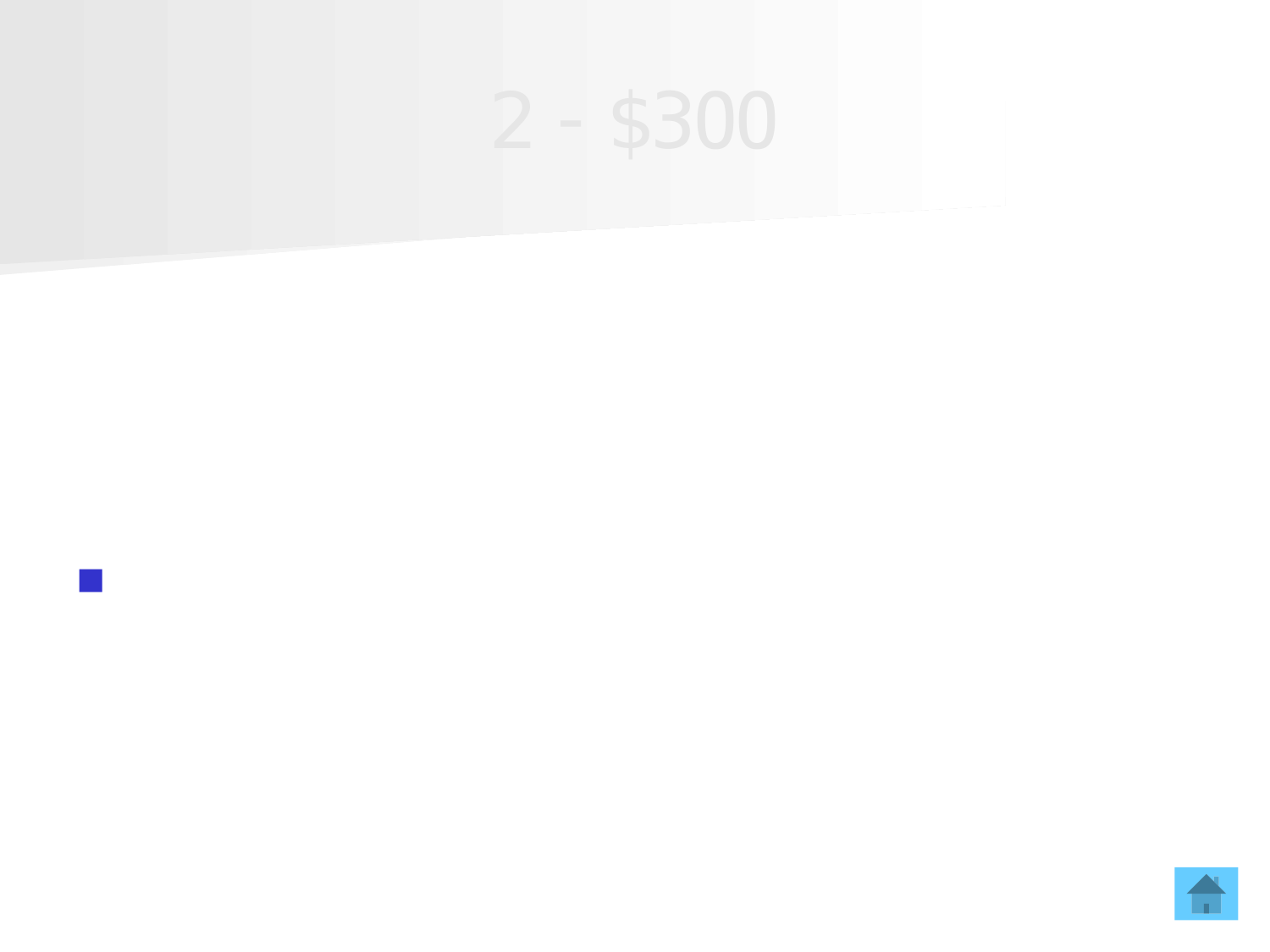

# 2 - $300

Your feet feel hot in the sand due to what form of heat transfer?
Conduction